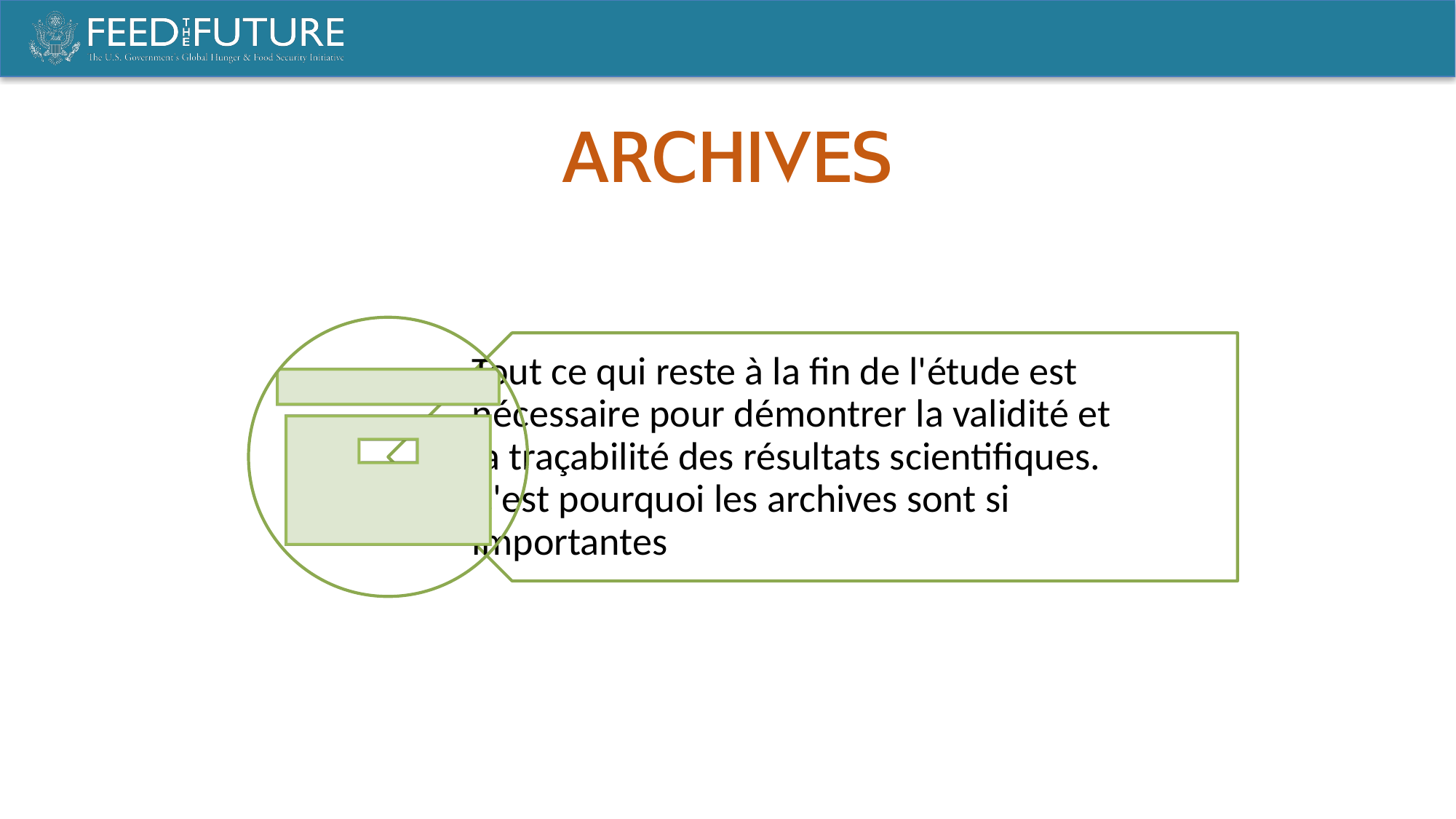

ARCHIVES

Tout ce qui reste à la fin de l'étude est nécessaire pour démontrer la validité et la traçabilité des résultats scientifiques. C'est pourquoi les archives sont si importantes